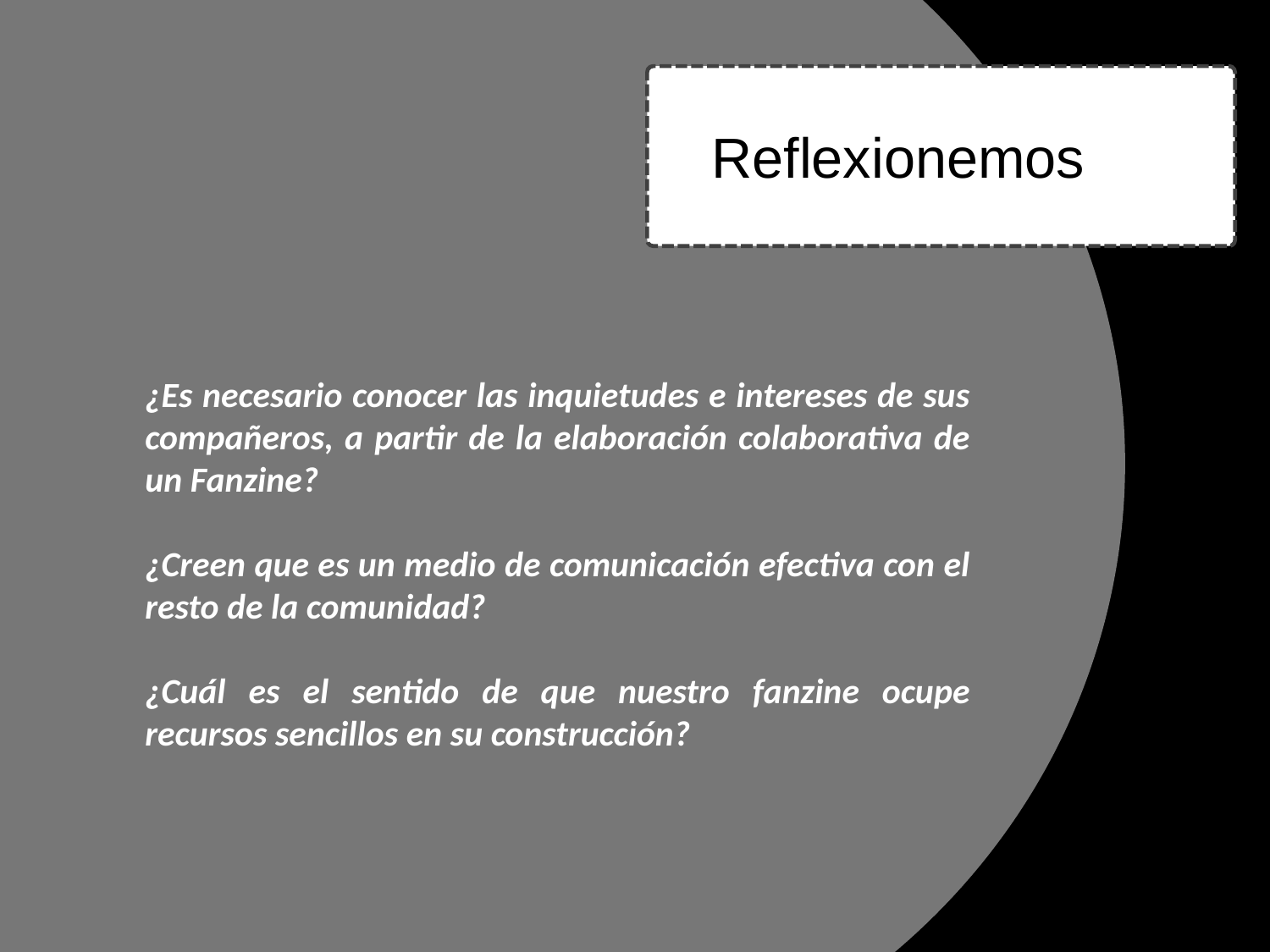

BASICA

Reflexionemos
¿Es necesario conocer las inquietudes e intereses de sus compañeros, a partir de la elaboración colaborativa de un Fanzine?

¿Creen que es un medio de comunicación efectiva con el resto de la comunidad?

¿Cuál es el sentido de que nuestro fanzine ocupe recursos sencillos en su construcción?